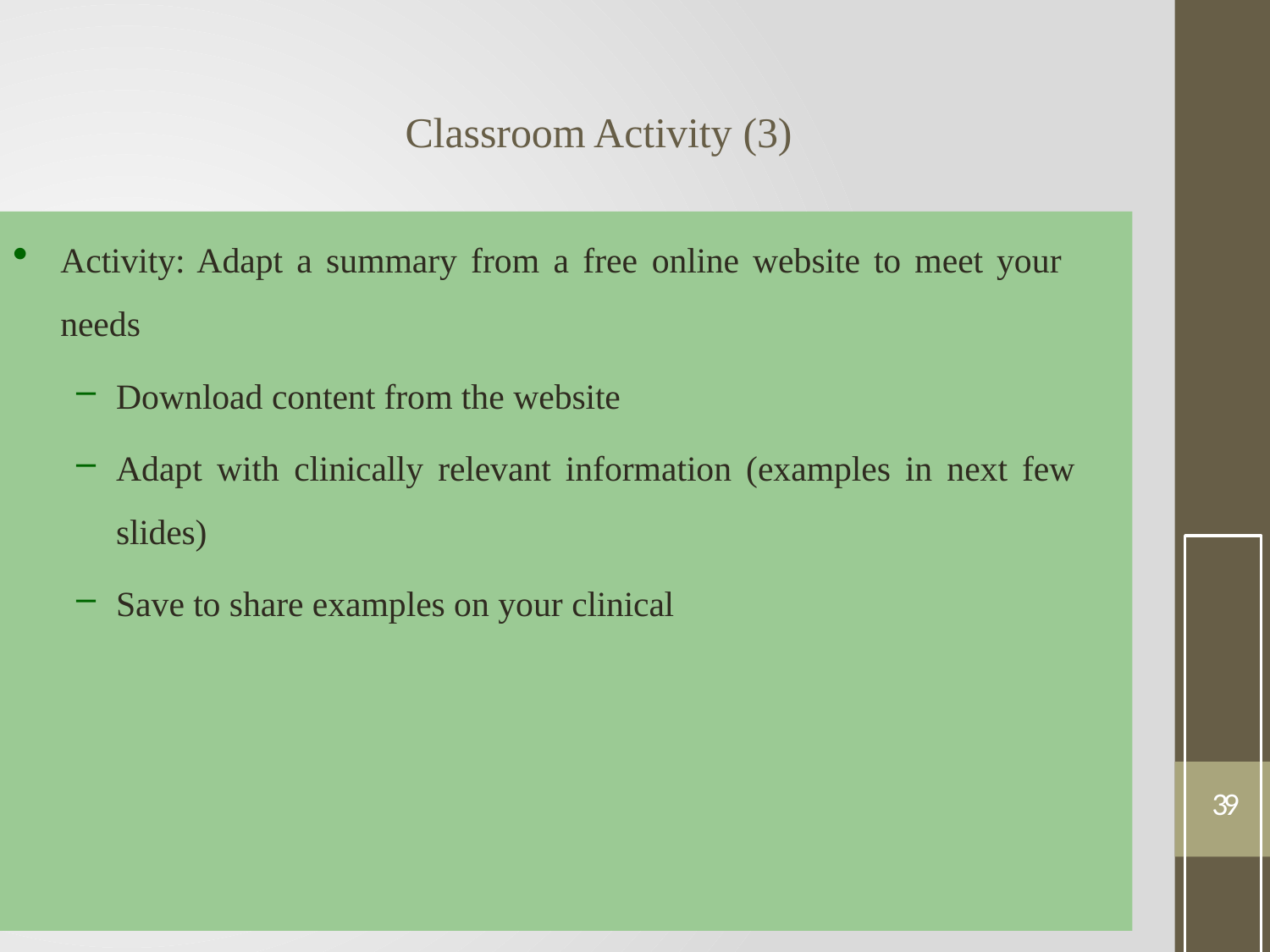

# Classroom Activity (3)

Activity: Adapt a summary from a free online website to meet your  needs
Download content from the website
Adapt with clinically relevant information (examples in next few slides)
Save to share examples on your clinical
39